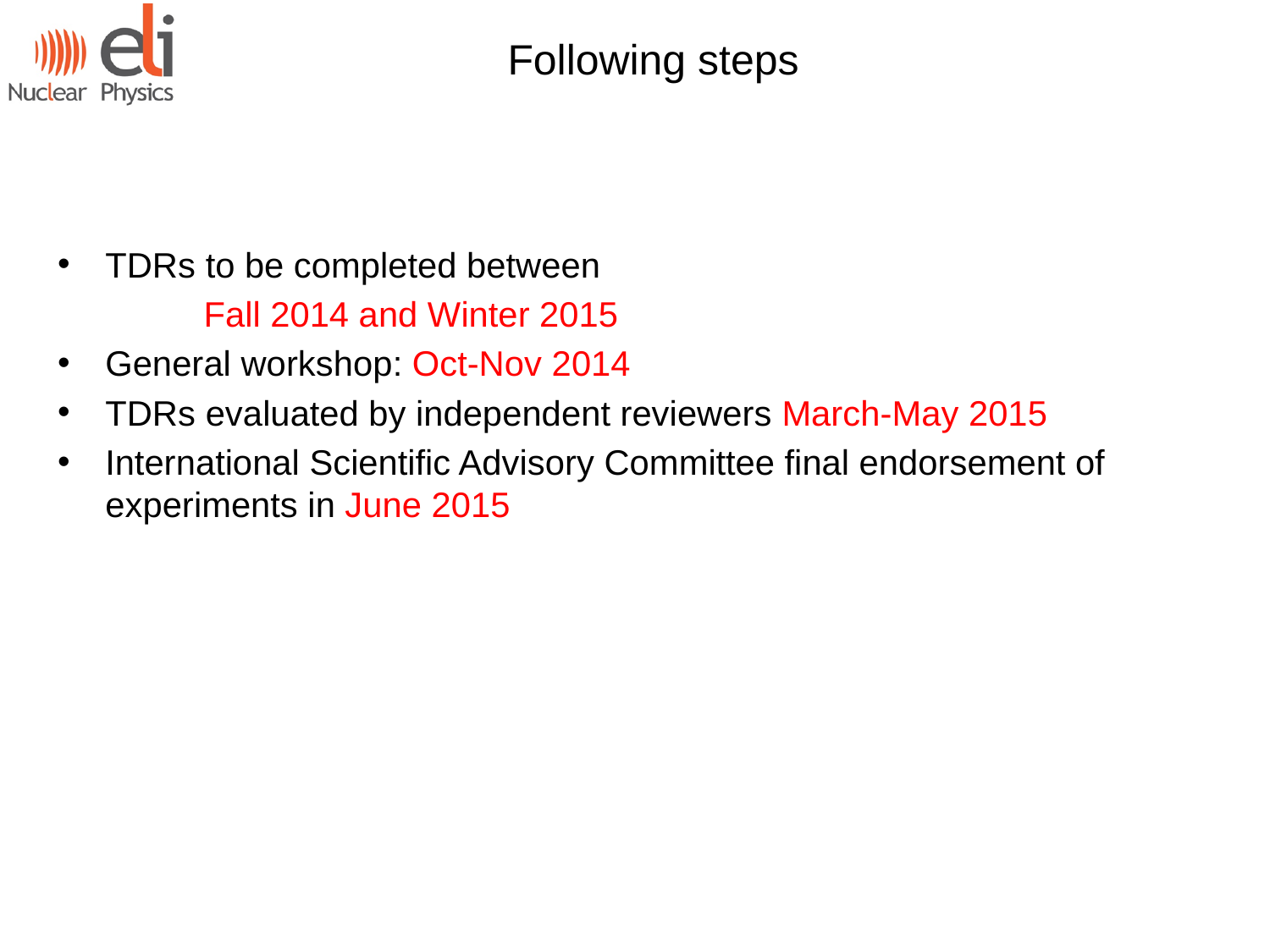

Following steps
TDRs to be completed between
               Fall 2014 and Winter 2015
General workshop: Oct-Nov 2014
TDRs evaluated by independent reviewers March-May 2015
International Scientific Advisory Committee final endorsement of experiments in June 2015